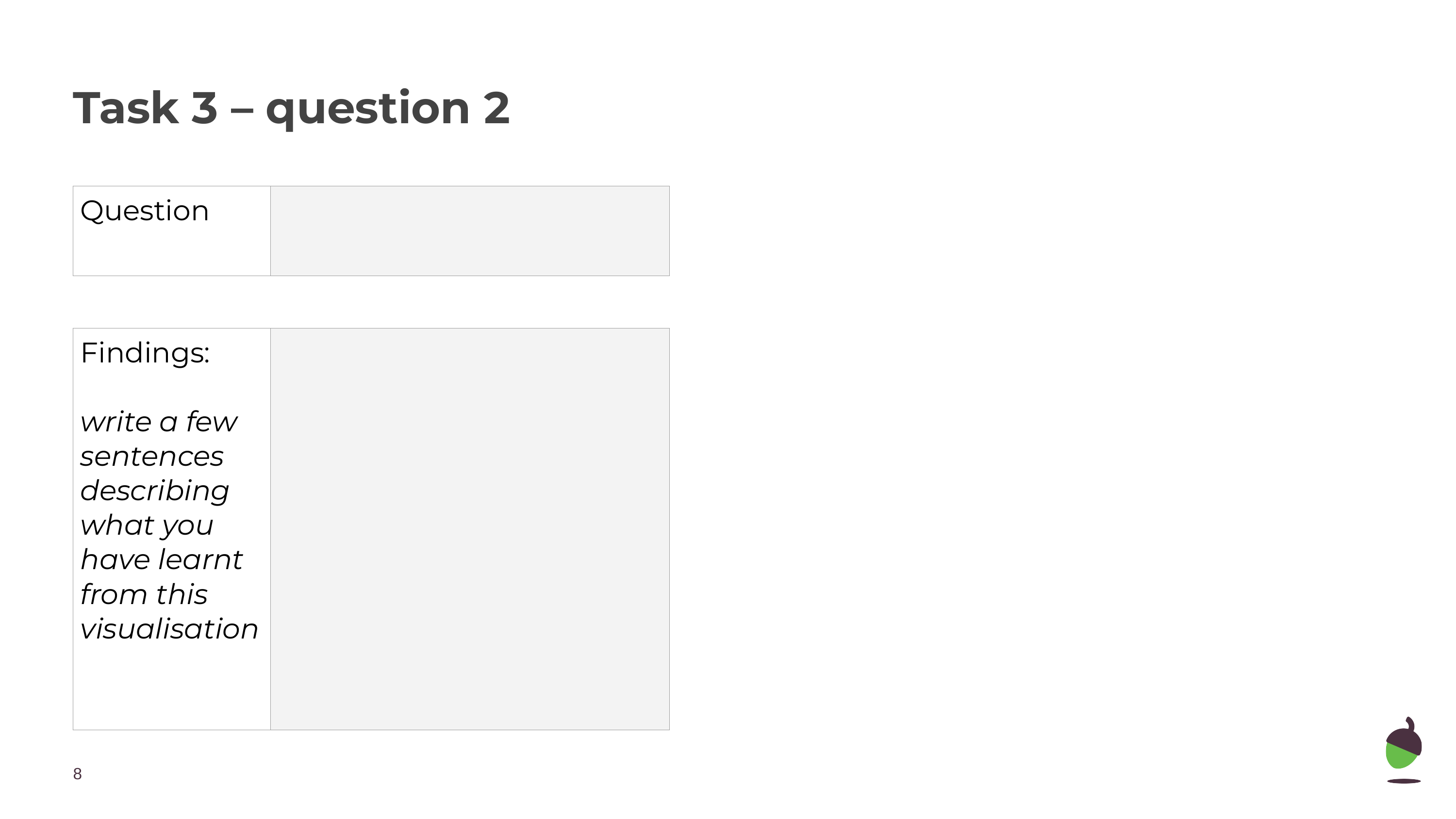

# Task 3 – question 2

| Question |  |
| --- | --- |
| Findings: write a few sentences describing what you have learnt from this visualisation |  |
| --- | --- |
8